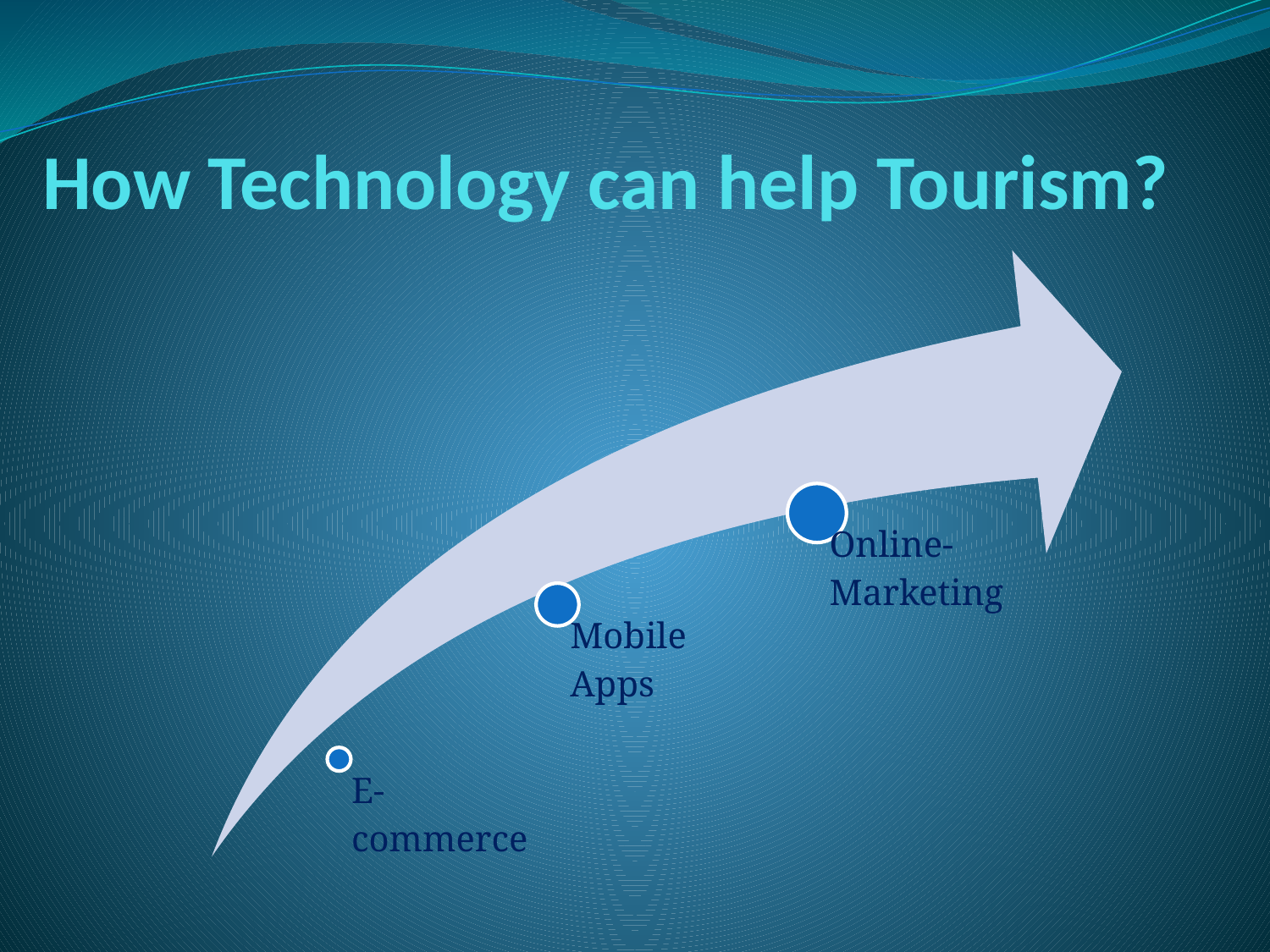

# How Technology can help Tourism?
E-commerce
Mobile Apps
Online-Marketing